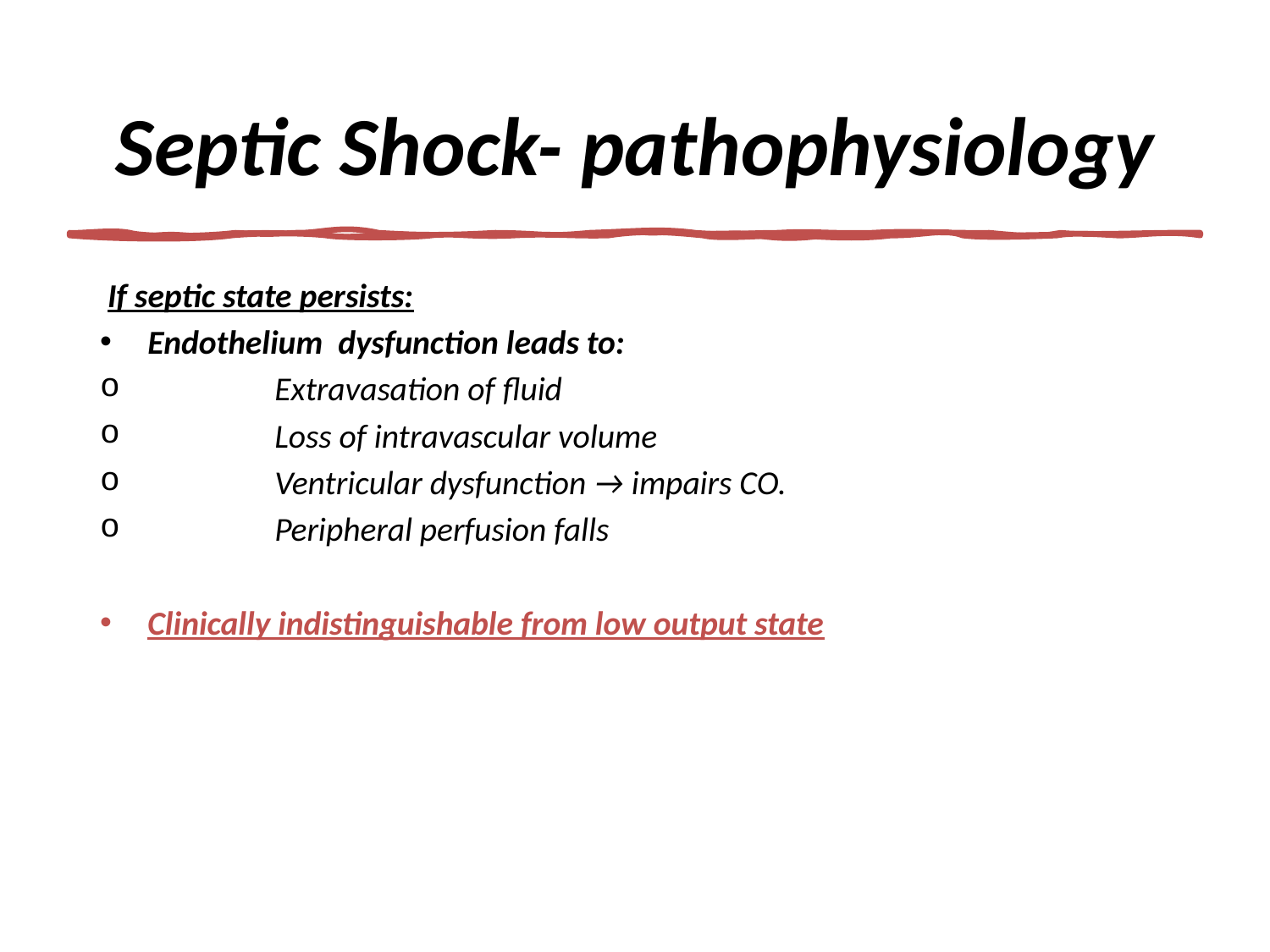

# Septic Shock- pathophysiology

 If septic state persists:
Endothelium  dysfunction leads to:
	Extravasation of fluid
	Loss of intravascular volume
	Ventricular dysfunction → impairs CO.
	Peripheral perfusion falls

Clinically indistinguishable from low output state